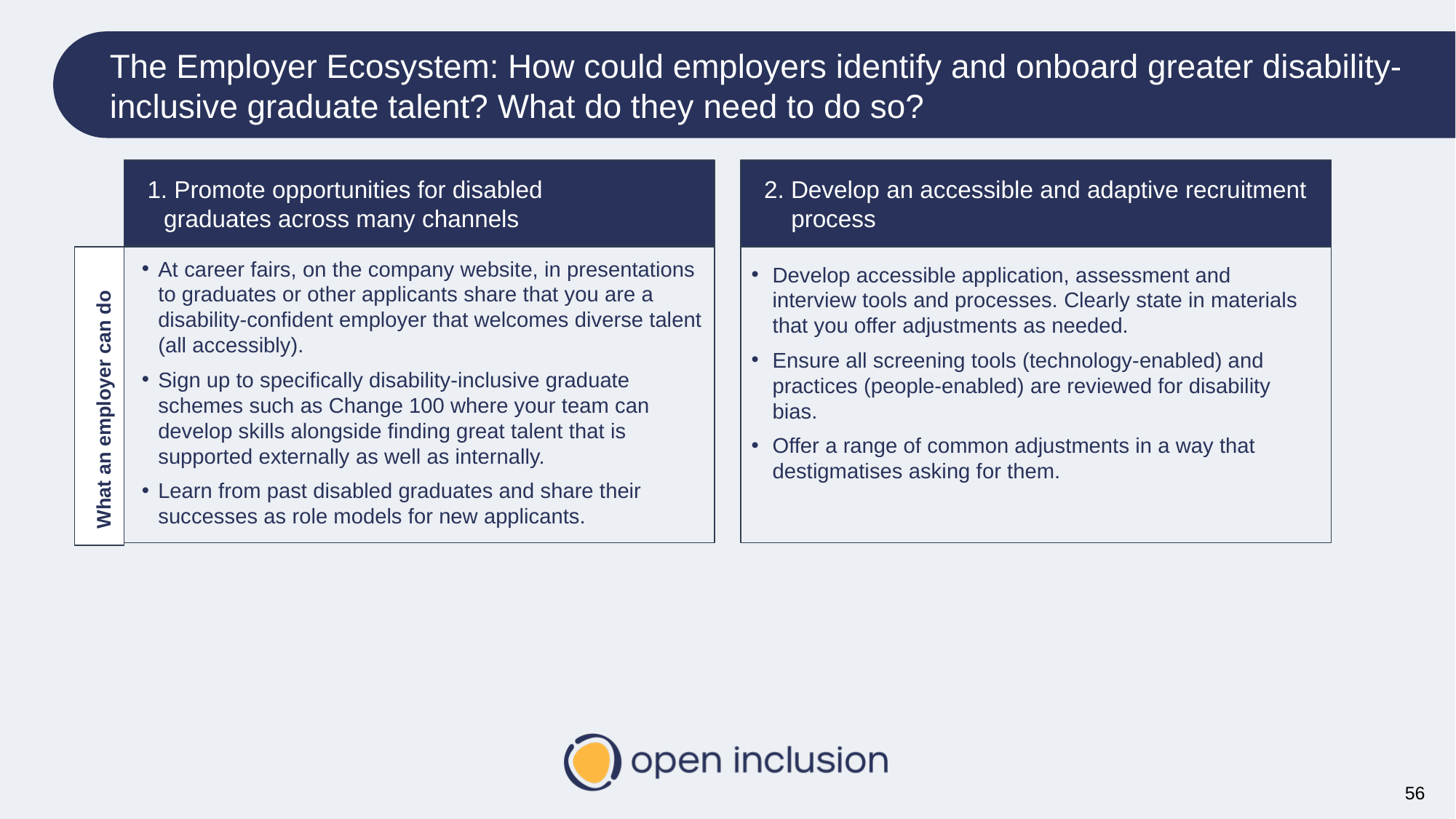

# The Employer Ecosystem: How could employers identify and onboard greater disability-inclusive graduate talent? What do they need to do so?

1. Promote opportunities for disabled graduates across many channels
2. Develop an accessible and adaptive recruitment process

At career fairs, on the company website, in presentations to graduates or other applicants share that you are a disability-confident employer that welcomes diverse talent (all accessibly).
Sign up to specifically disability-inclusive graduate schemes such as Change 100 where your team can develop skills alongside finding great talent that is supported externally as well as internally.
Learn from past disabled graduates and share their successes as role models for new applicants.
Develop accessible application, assessment and interview tools and processes. Clearly state in materials that you offer adjustments as needed.
Ensure all screening tools (technology-enabled) and practices (people-enabled) are reviewed for disability bias.
Offer a range of common adjustments in a way that destigmatises asking for them.
What an employer can do
56